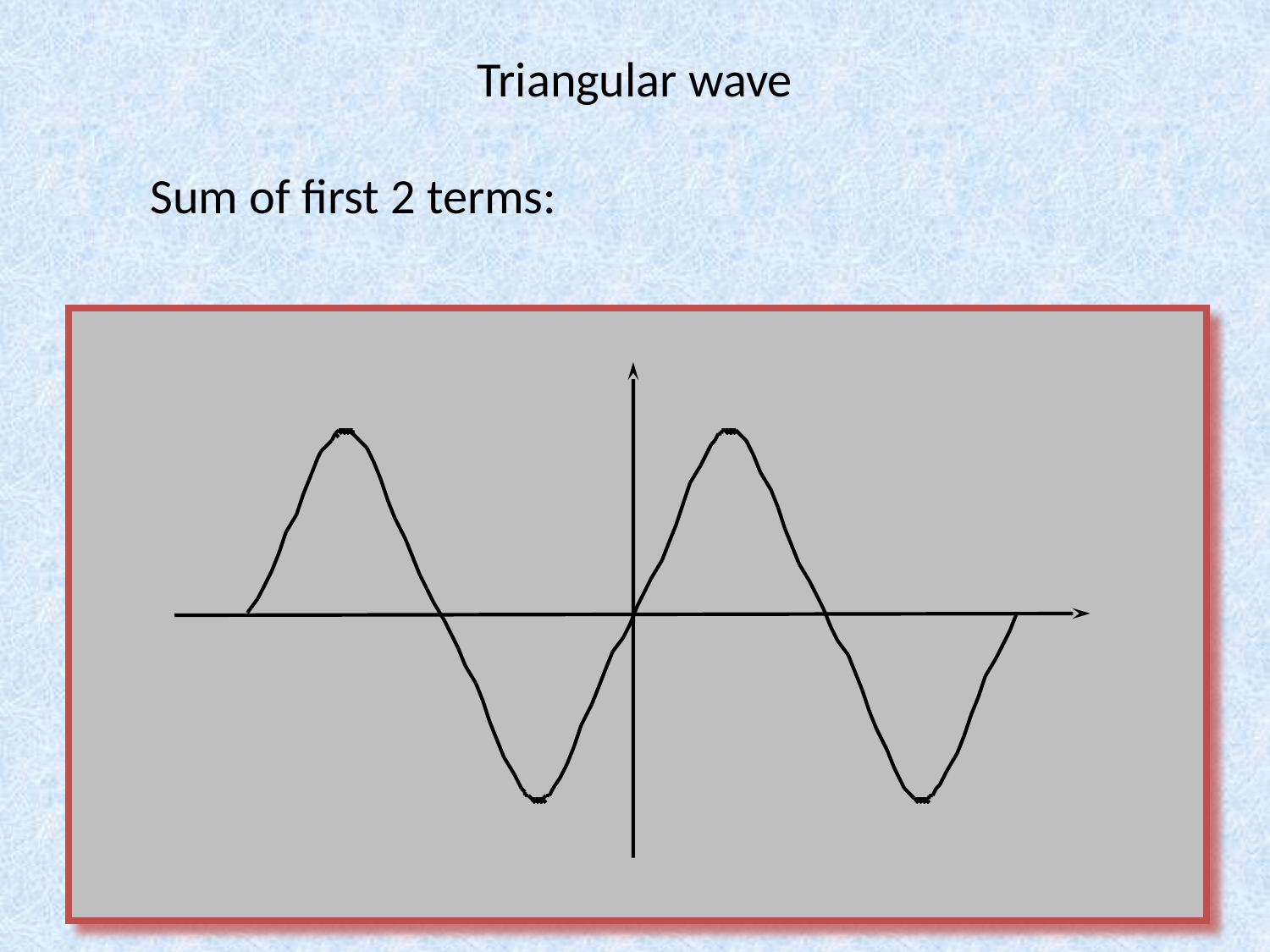

Triangular wave
Sum of first 2 terms:

# Waves: 5